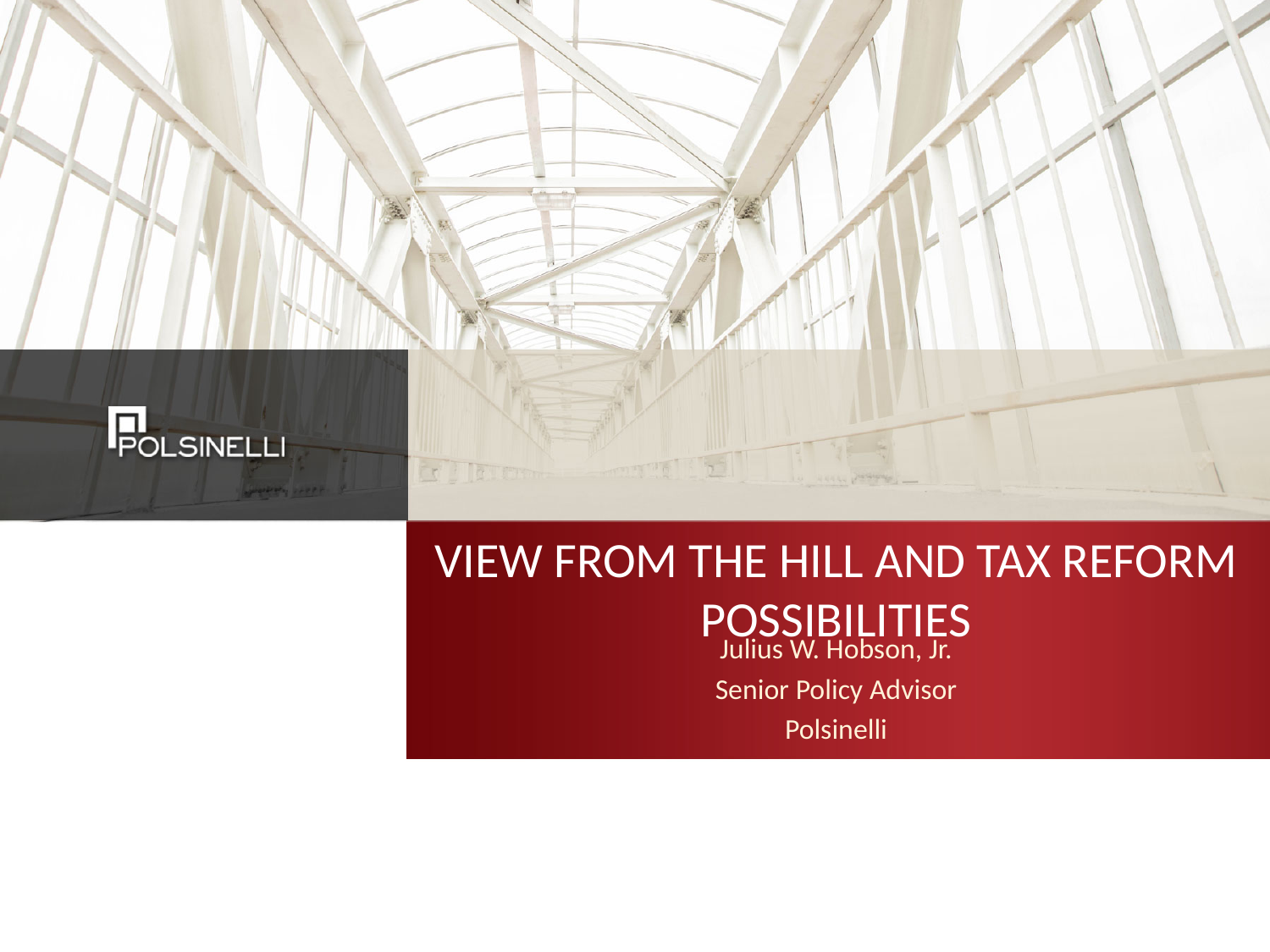

# VIEW FROM THE HILL AND TAX REFORM POSSIBILITIES
Julius W. Hobson, Jr.
Senior Policy Advisor
Polsinelli